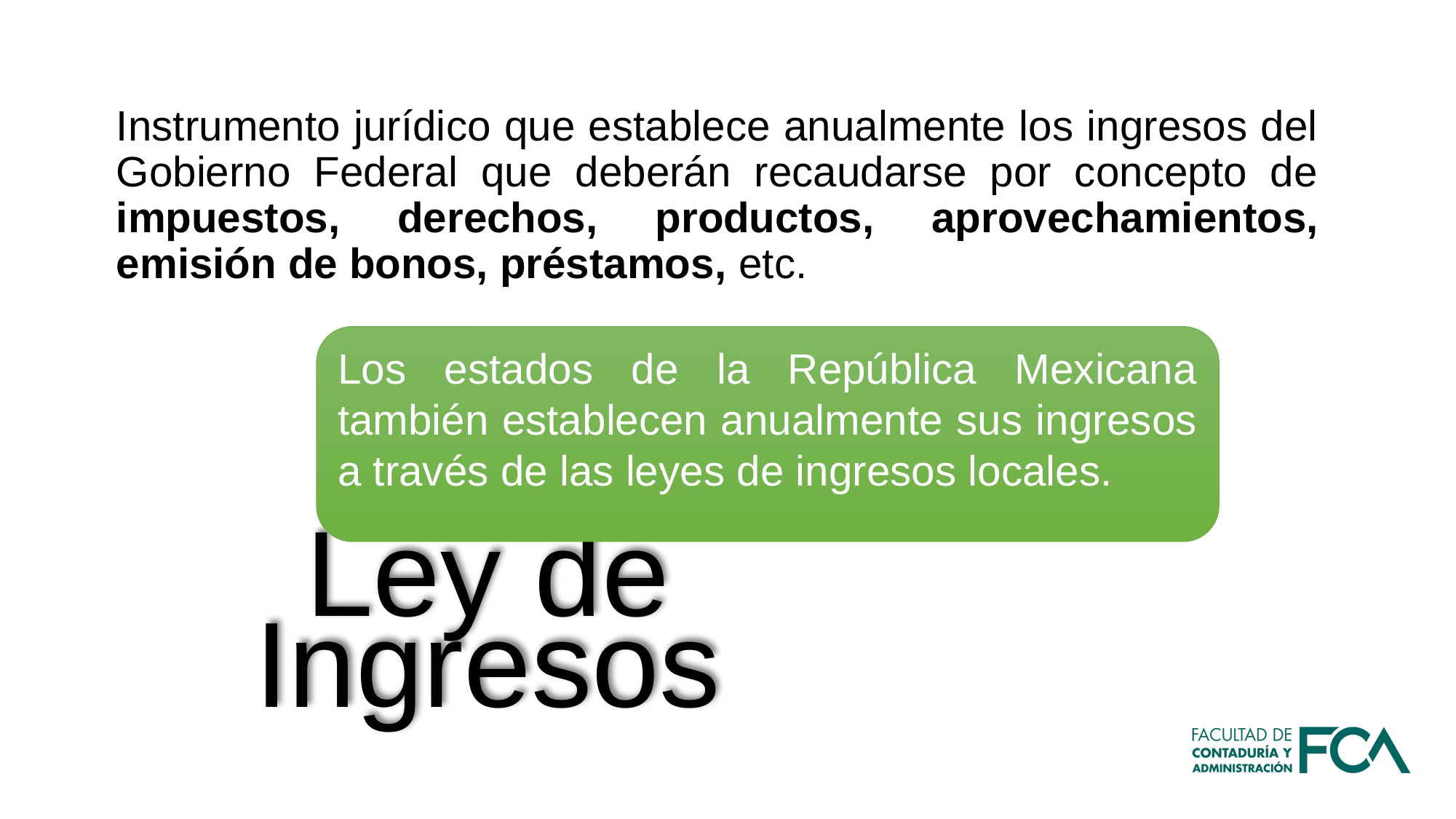

Instrumento jurídico que establece anualmente los ingresos del Gobierno Federal que deberán recaudarse por concepto de impuestos, derechos, productos, aprovechamientos, emisión de bonos, préstamos, etc.
Los estados de la República Mexicana también establecen anualmente sus ingresos a través de las leyes de ingresos locales.

Ley de Ingresos